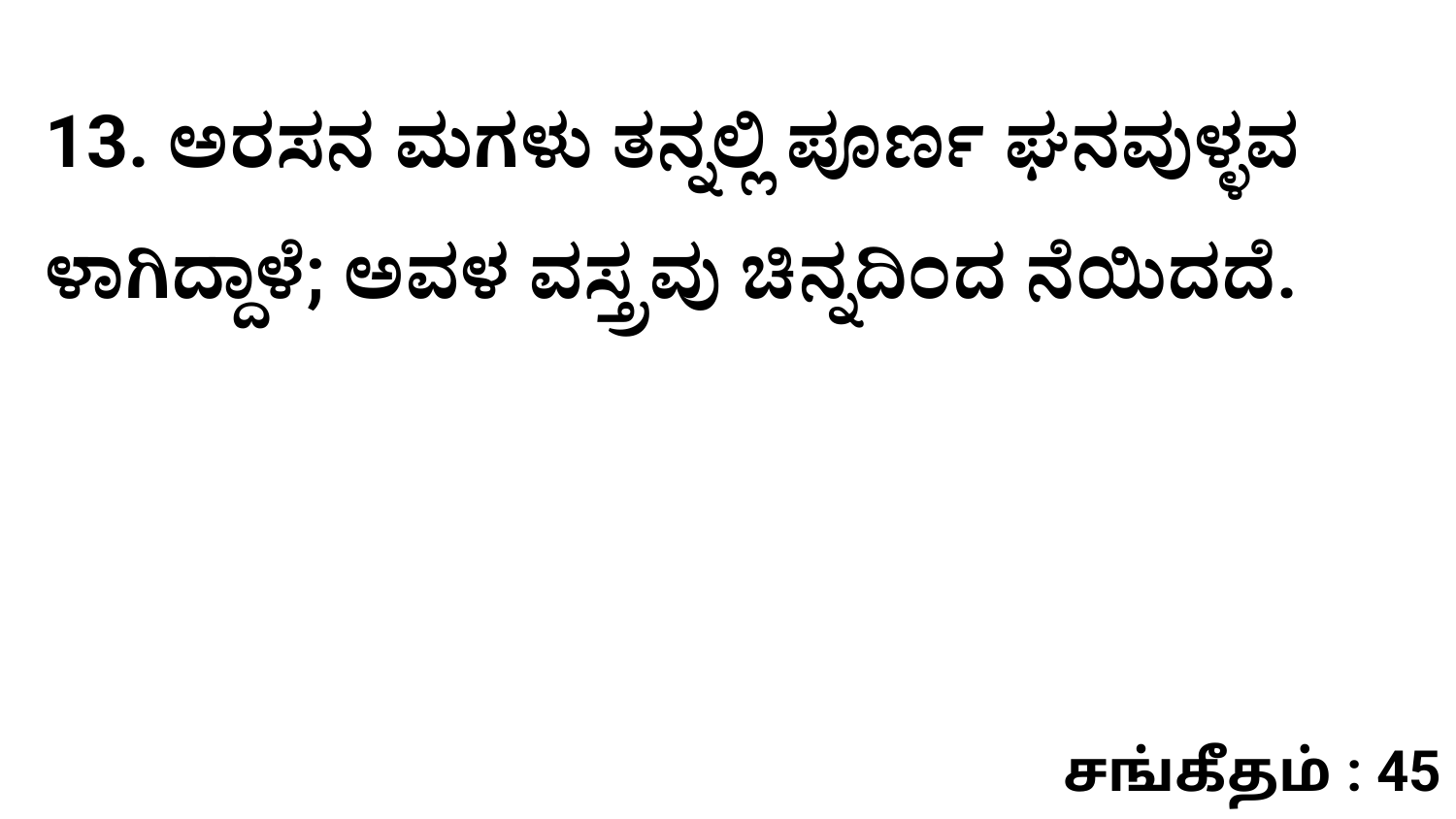

13. ಅರಸನ ಮಗಳು ತನ್ನಲ್ಲಿ ಪೂರ್ಣ ಘನವುಳ್ಳವ ಳಾಗಿದ್ದಾಳೆ; ಅವಳ ವಸ್ತ್ರವು ಚಿನ್ನದಿಂದ ನೆಯಿದದೆ.
சங்கீதம் : 45